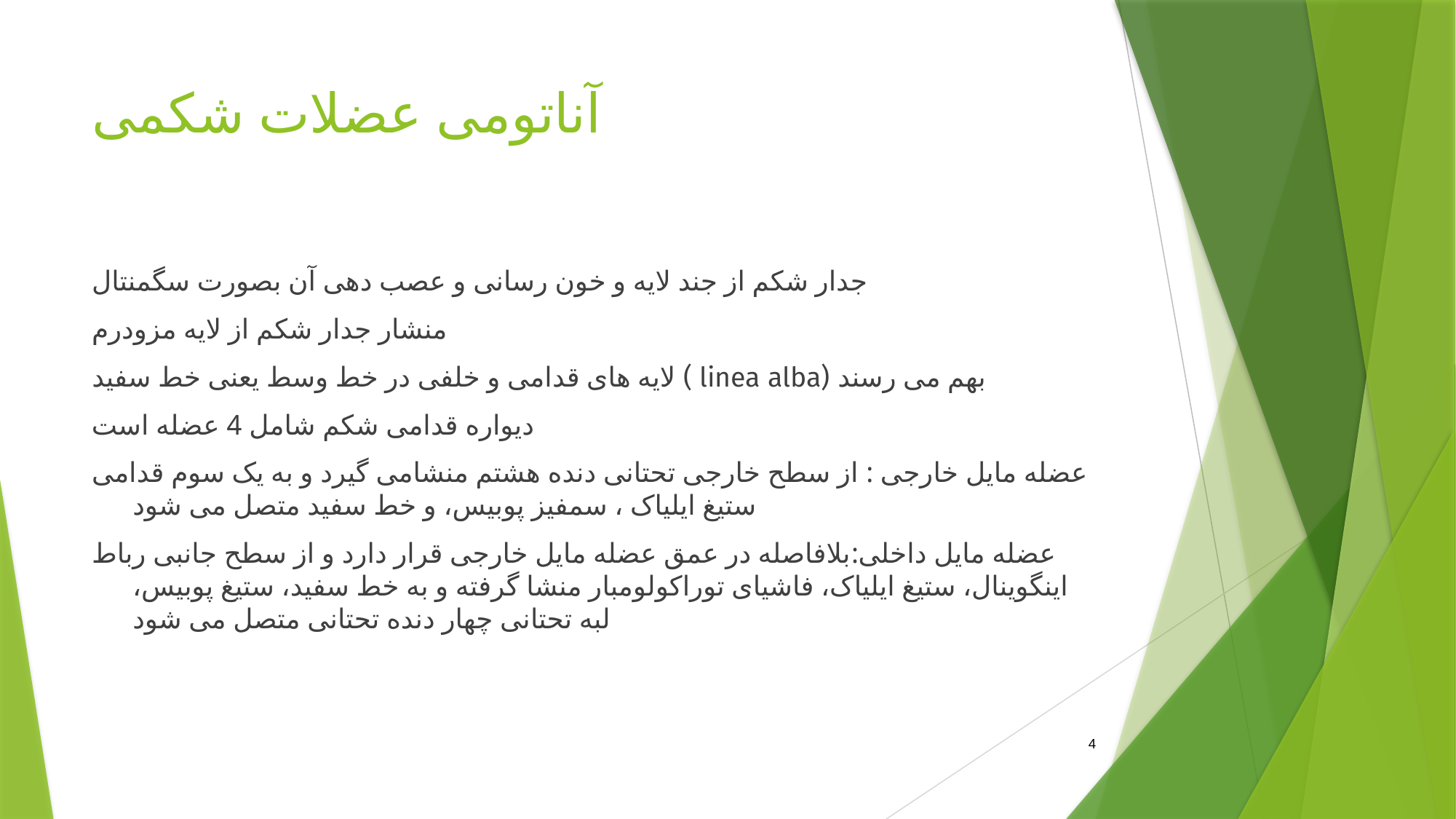

# آناتومی عضلات شکمی
جدار شکم از جند لایه و خون رسانی و عصب دهی آن بصورت سگمنتال
منشار جدار شکم از لایه مزودرم
لایه های قدامی و خلفی در خط وسط یعنی خط سفید ( linea alba) بهم می رسند
دیواره قدامی شکم شامل 4 عضله است
عضله مایل خارجی : از سطح خارجی تحتانی دنده هشتم منشامی گیرد و به یک سوم قدامی ستیغ ایلیاک ، سمفیز پوبیس، و خط سفید متصل می شود
عضله مایل داخلی:بلافاصله در عمق عضله مایل خارجی قرار دارد و از سطح جانبی رباط اینگوینال، ستیغ ایلیاک، فاشیای توراکولومبار منشا گرفته و به خط سفید، ستیغ پوبیس، لبه تحتانی چهار دنده تحتانی متصل می شود

4